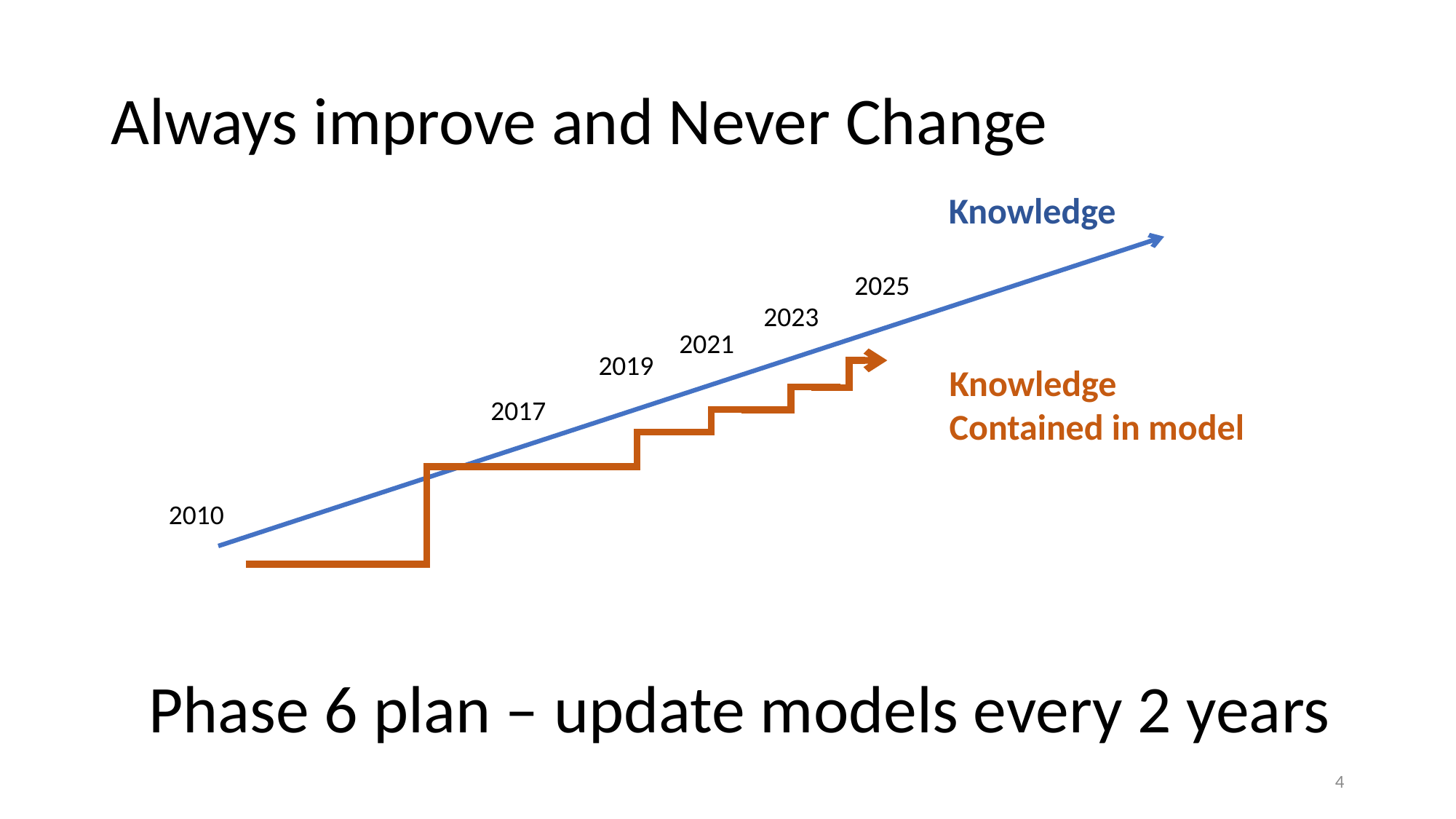

# Always improve and Never Change
Knowledge
2025
2023
2021
2019
Knowledge
Contained in model
2017
2010
Phase 6 plan – update models every 2 years
4